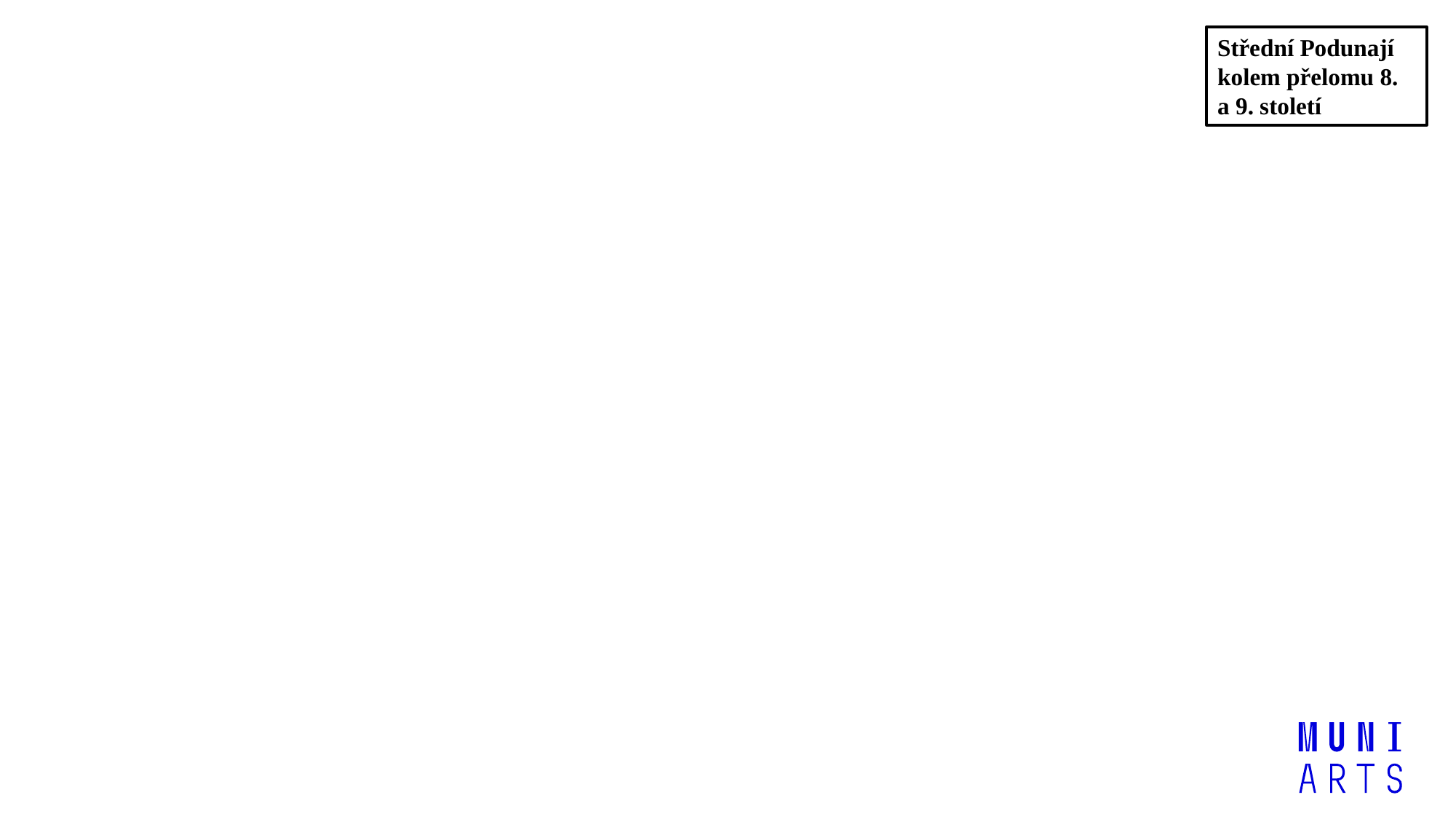

Střední Podunají kolem přelomu 8. a 9. století